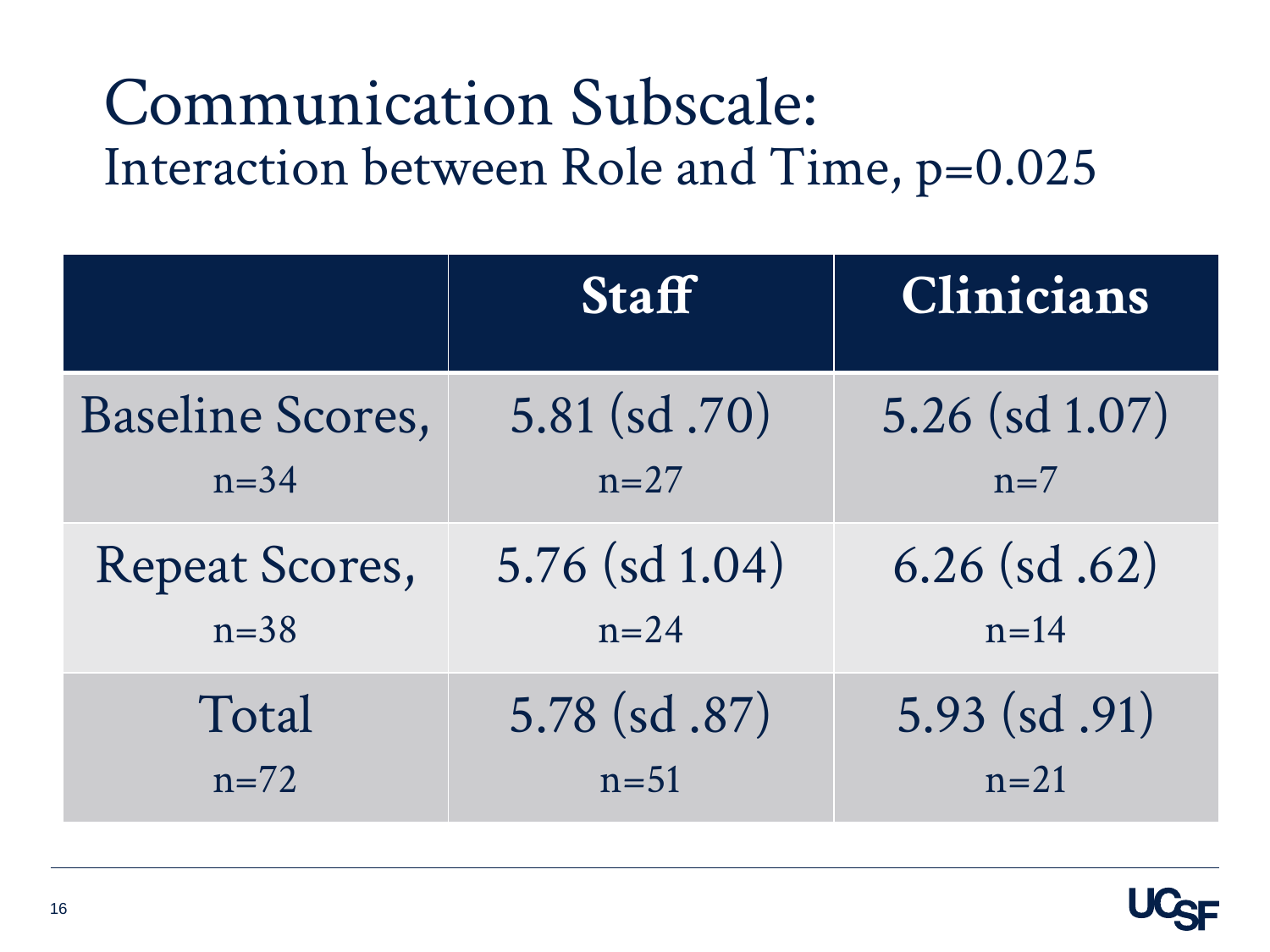

# Communication Subscale: Interaction between Role and Time, p=0.025
|  | Staff | Clinicians |
| --- | --- | --- |
| Baseline Scores, n=34 | 5.81 (sd .70) n=27 | 5.26 (sd 1.07) n=7 |
| Repeat Scores, n=38 | 5.76 (sd 1.04) n=24 | 6.26 (sd .62) n=14 |
| Total n=72 | 5.78 (sd .87) n=51 | 5.93 (sd .91) n=21 |
16